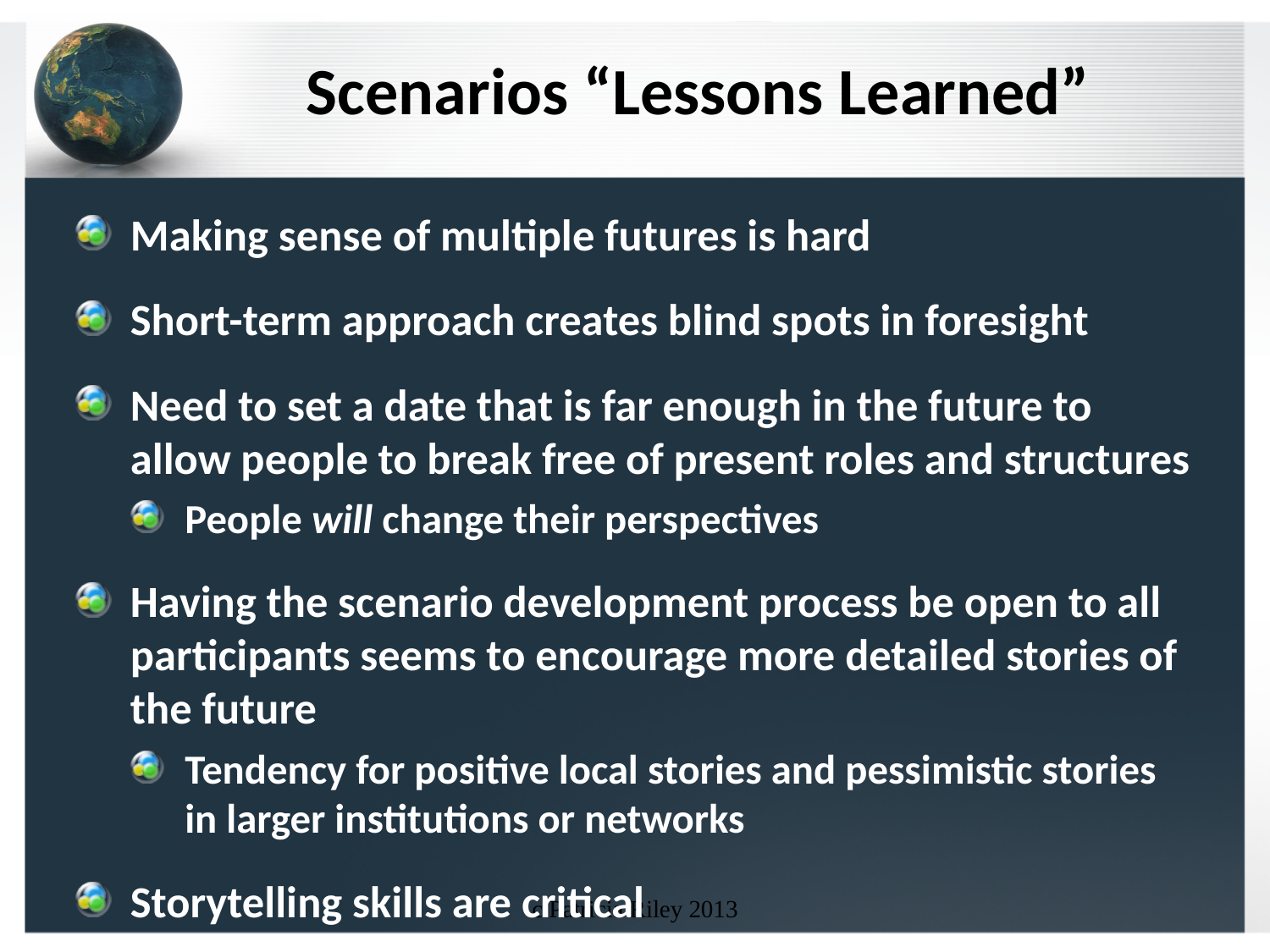

Scenarios “Lessons Learned”
Making sense of multiple futures is hard
Short-term approach creates blind spots in foresight
Need to set a date that is far enough in the future to allow people to break free of present roles and structures
People will change their perspectives
Having the scenario development process be open to all participants seems to encourage more detailed stories of the future
Tendency for positive local stories and pessimistic stories in larger institutions or networks
Storytelling skills are critical

c Patricia Riley 2013